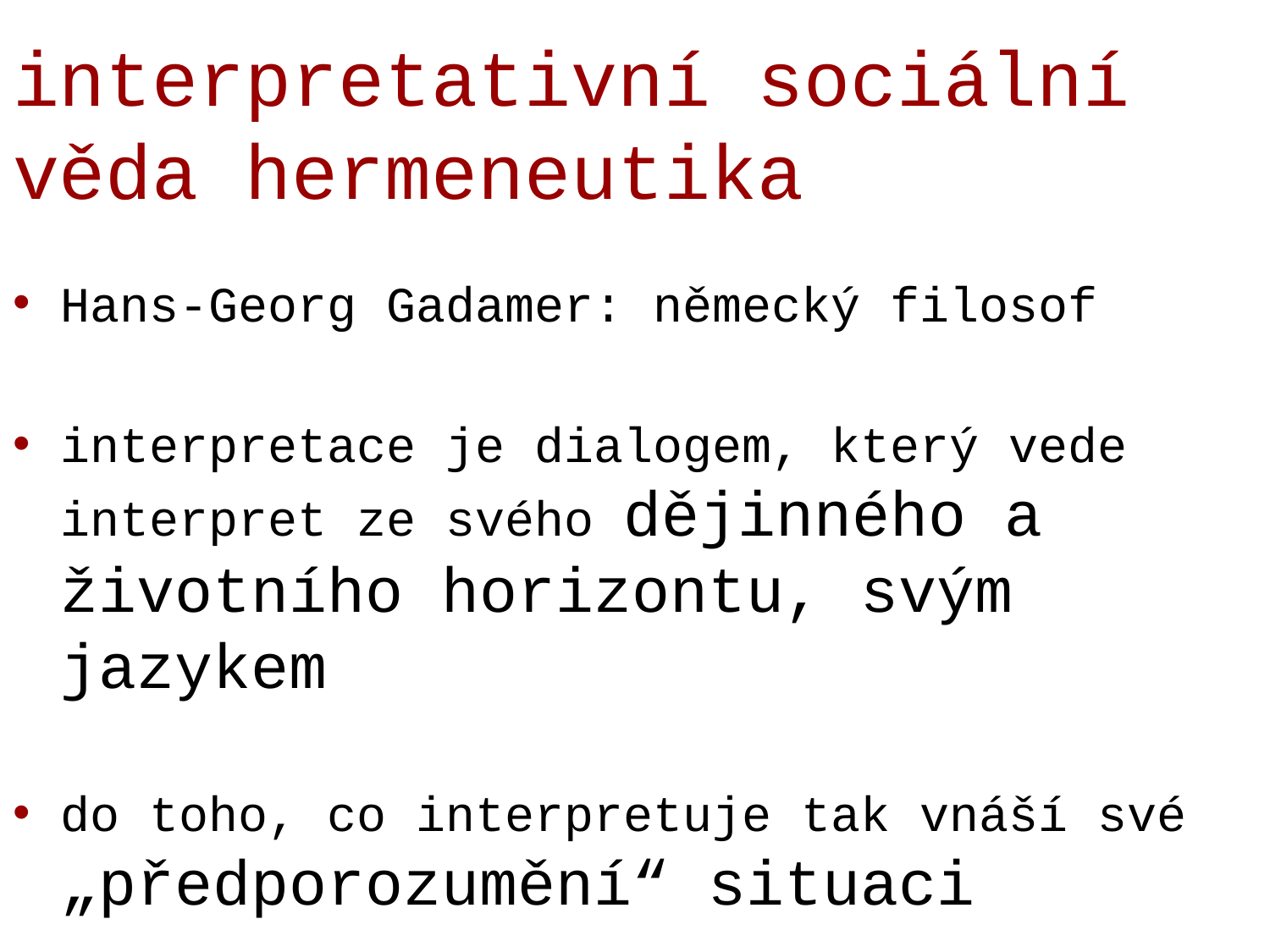

# interpretativní sociální věda hermeneutika
Hans-Georg Gadamer: německý filosof

interpretace je dialogem, který vede interpret ze svého dějinného a životního horizontu, svým jazykem

do toho, co interpretuje tak vnáší své „předporozumění“ situaci